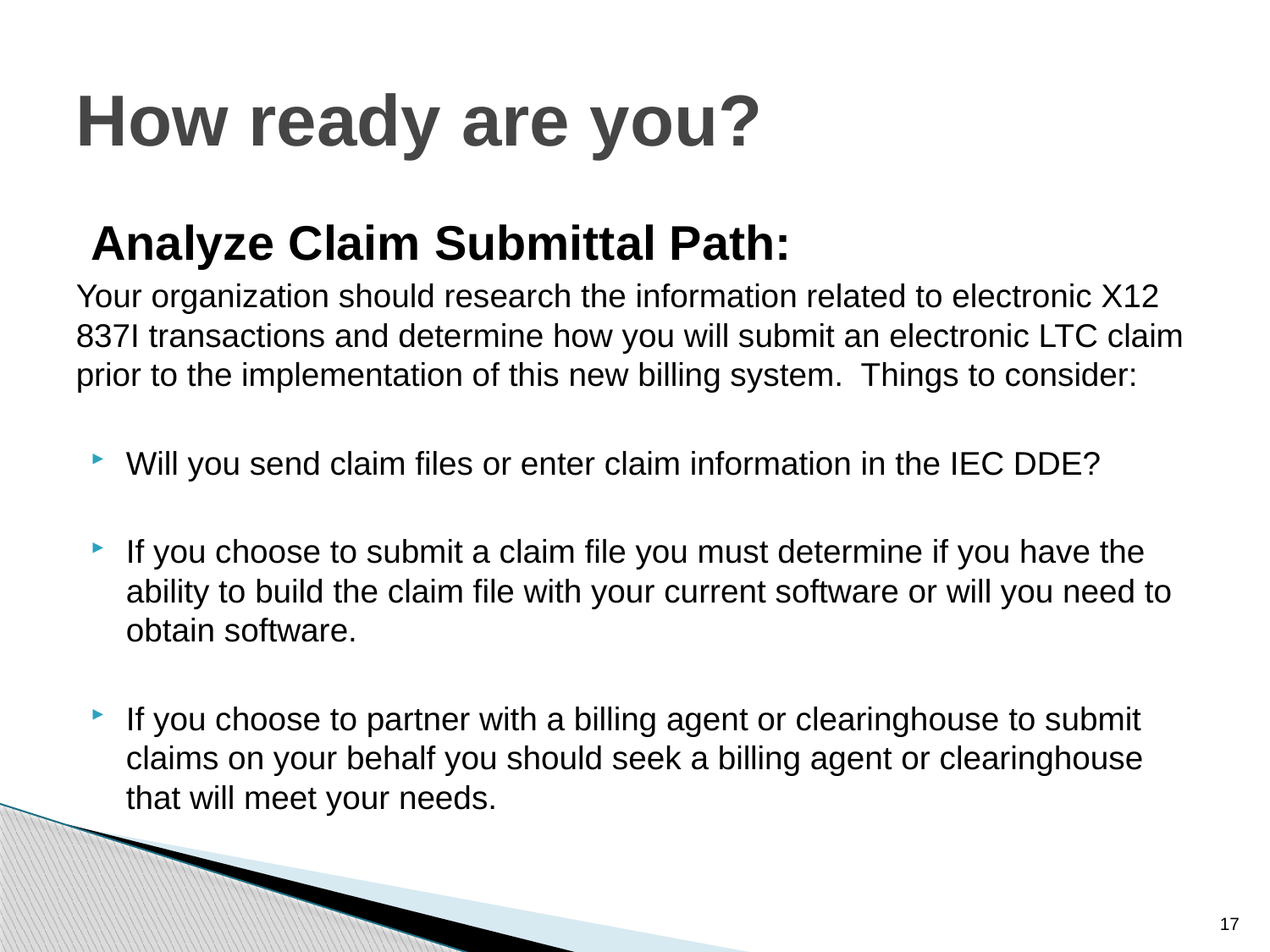

# How ready are you?
Analyze Claim Submittal Path:
Your organization should research the information related to electronic X12 837I transactions and determine how you will submit an electronic LTC claim prior to the implementation of this new billing system.  Things to consider:

Will you send claim files or enter claim information in the IEC DDE?

If you choose to submit a claim file you must determine if you have the ability to build the claim file with your current software or will you need to obtain software.

If you choose to partner with a billing agent or clearinghouse to submit claims on your behalf you should seek a billing agent or clearinghouse that will meet your needs.
17